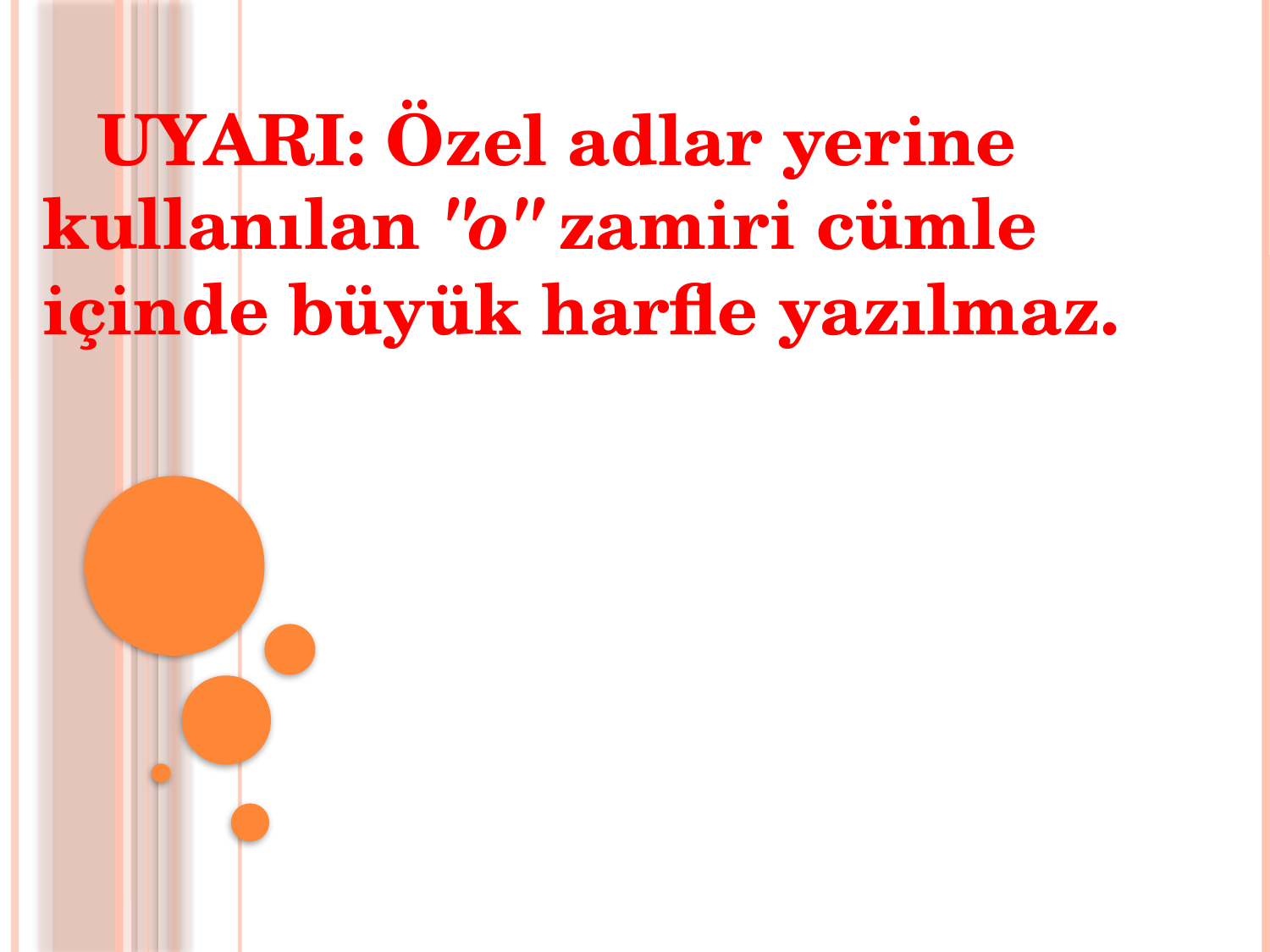

UYARI: Özel adlar yerine kullanılan "o" zamiri cümle içinde büyük harfle yazılmaz.